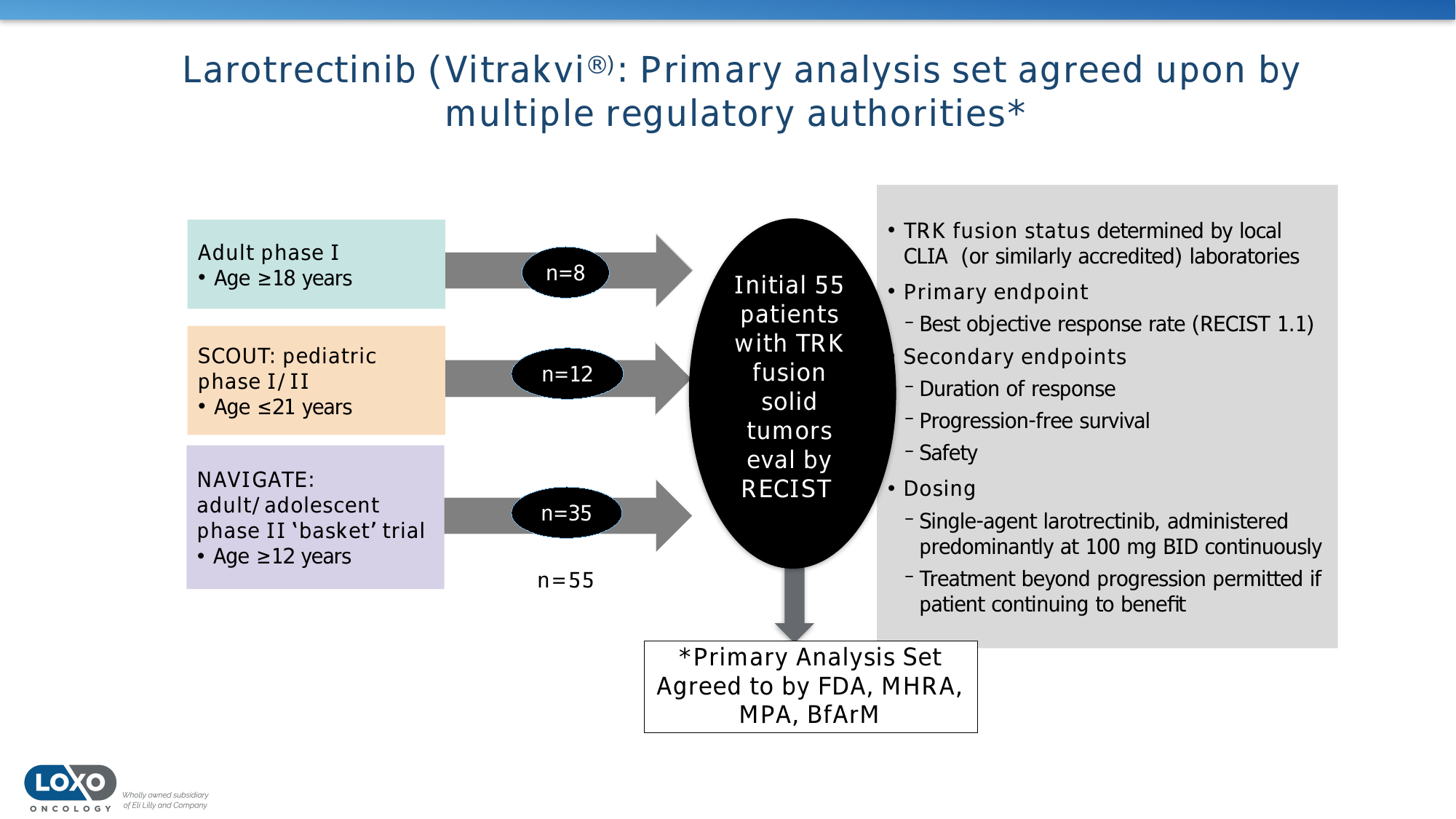

Larotrectinib (Vitrakvi®): Primary analysis set agreed upon by multiple regulatory authorities*
TRK fusion status determined by local CLIA  (or similarly accredited) laboratories
Primary endpoint
Best objective response rate (RECIST 1.1)
Secondary endpoints
Duration of response
Progression-free survival
Safety
Dosing
Single-agent larotrectinib, administered predominantly at 100 mg BID continuously
Treatment beyond progression permitted if patient continuing to benefit

Adult phase I
Age ≥18 years

n=8
Initial 55 patients with TRK fusion solid tumors eval by RECIST
SCOUT: pediatric phase I/II
Age ≤21 years

n=12
NAVIGATE: adult/adolescent phase II ‘basket’ trial
Age ≥12 years

n=35
n=55

*Primary Analysis Set
Agreed to by FDA, MHRA, MPA, BfArM